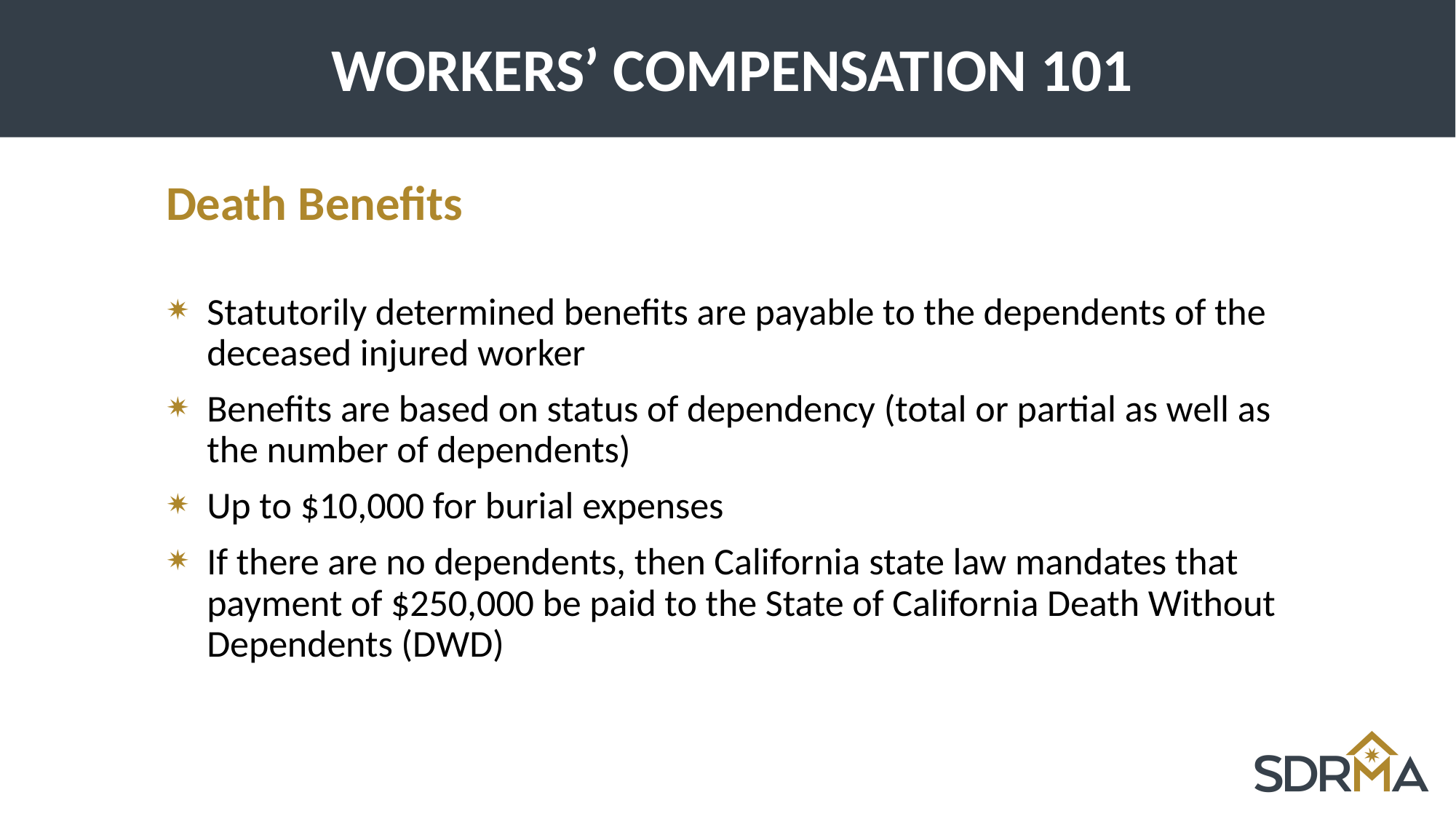

# WORKERS’ COMPENSATION 101
Death Benefits
Statutorily determined benefits are payable to the dependents of the deceased injured worker
Benefits are based on status of dependency (total or partial as well as the number of dependents)
Up to $10,000 for burial expenses
If there are no dependents, then California state law mandates that payment of $250,000 be paid to the State of California Death Without Dependents (DWD)